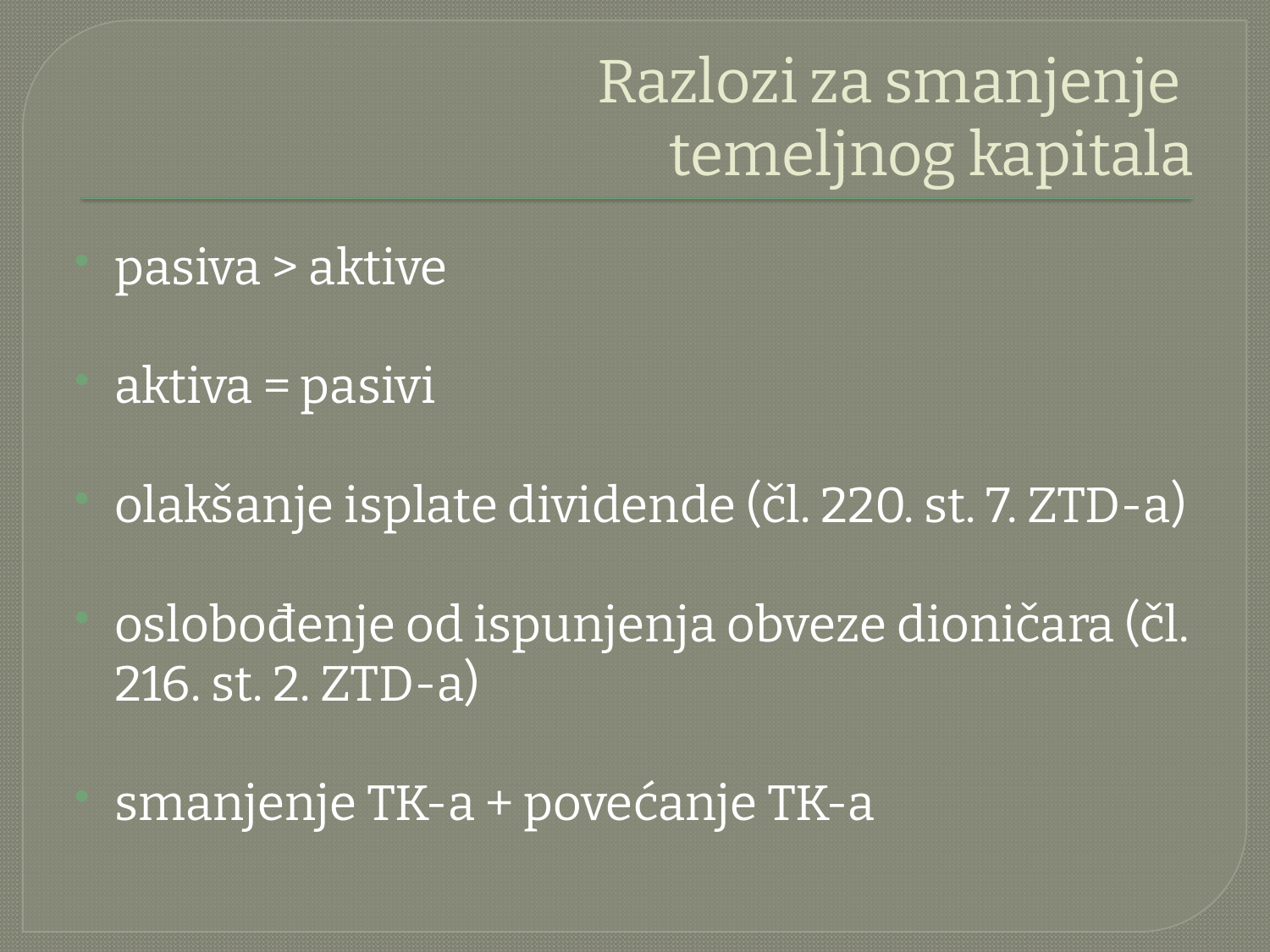

# Razlozi za smanjenje temeljnog kapitala
pasiva > aktive

aktiva = pasivi

olakšanje isplate dividende (čl. 220. st. 7. ZTD-a)

oslobođenje od ispunjenja obveze dioničara (čl. 216. st. 2. ZTD-a)

smanjenje TK-a + povećanje TK-a